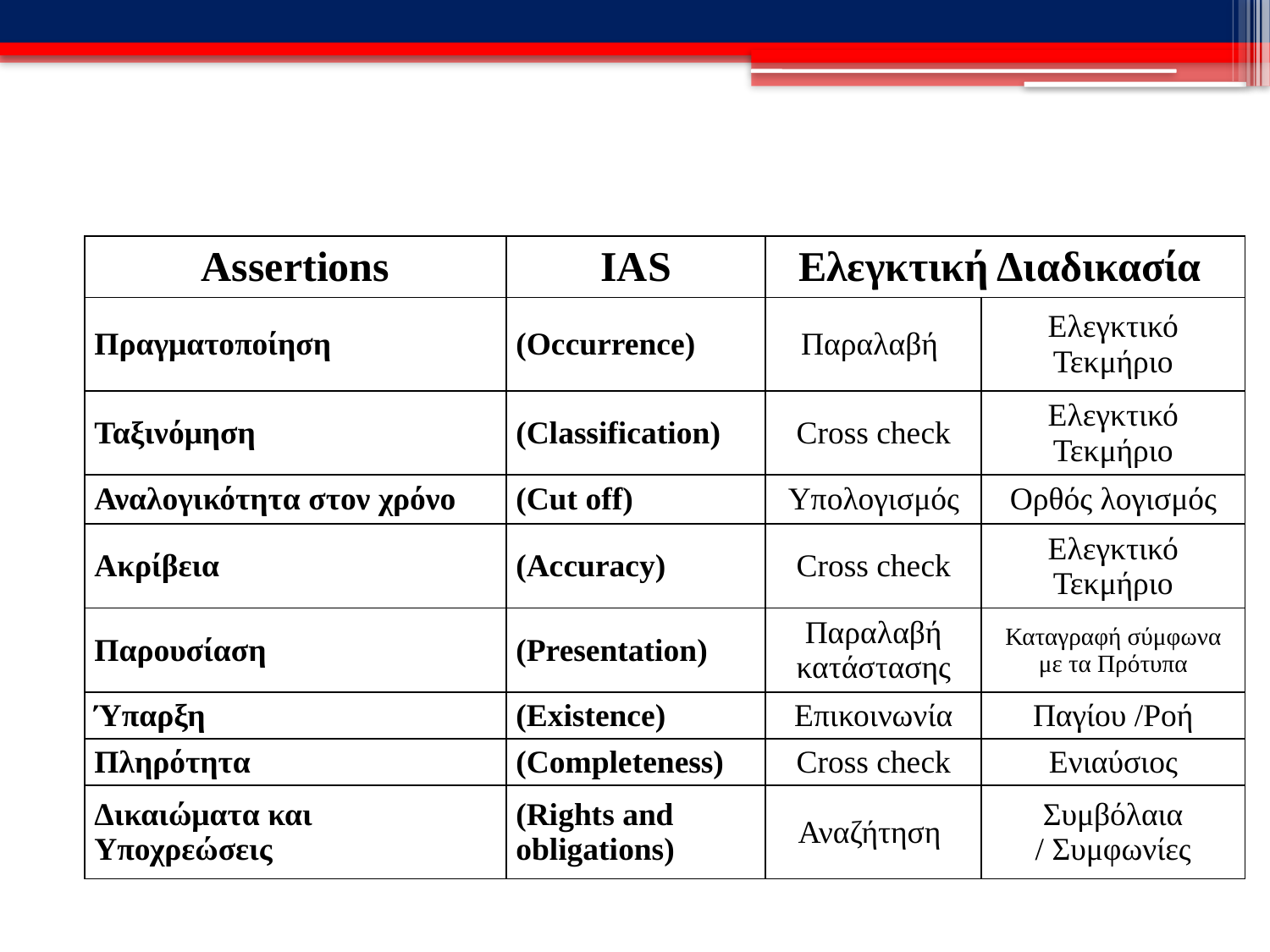

| Assertions | IAS | Ελεγκτική Διαδικασία |  |
| --- | --- | --- | --- |
| Πραγματοποίηση | (Occurrence) | Παραλαβή | Ελεγκτικό Τεκμήριο |
| Ταξινόμηση | (Classification) | Cross check | Ελεγκτικό Τεκμήριο |
| Αναλογικότητα στον χρόνο | (Cut off) | Υπολογισμός | Ορθός λογισμός |
| Ακρίβεια | (Accuracy) | Cross check | Ελεγκτικό Τεκμήριο |
| Παρουσίαση | (Presentation) | Παραλαβή κατάστασης | Καταγραφή σύμφωνα με τα Πρότυπα |
| Ύπαρξη | (Existence) | Επικοινωνία | Παγίου /Ροή |
| Πληρότητα | (Completeness) | Cross check | Ενιαύσιος |
| Δικαιώματα και Υποχρεώσεις | (Rights and obligations) | Αναζήτηση | Συμβόλαια / Συμφωνίες |